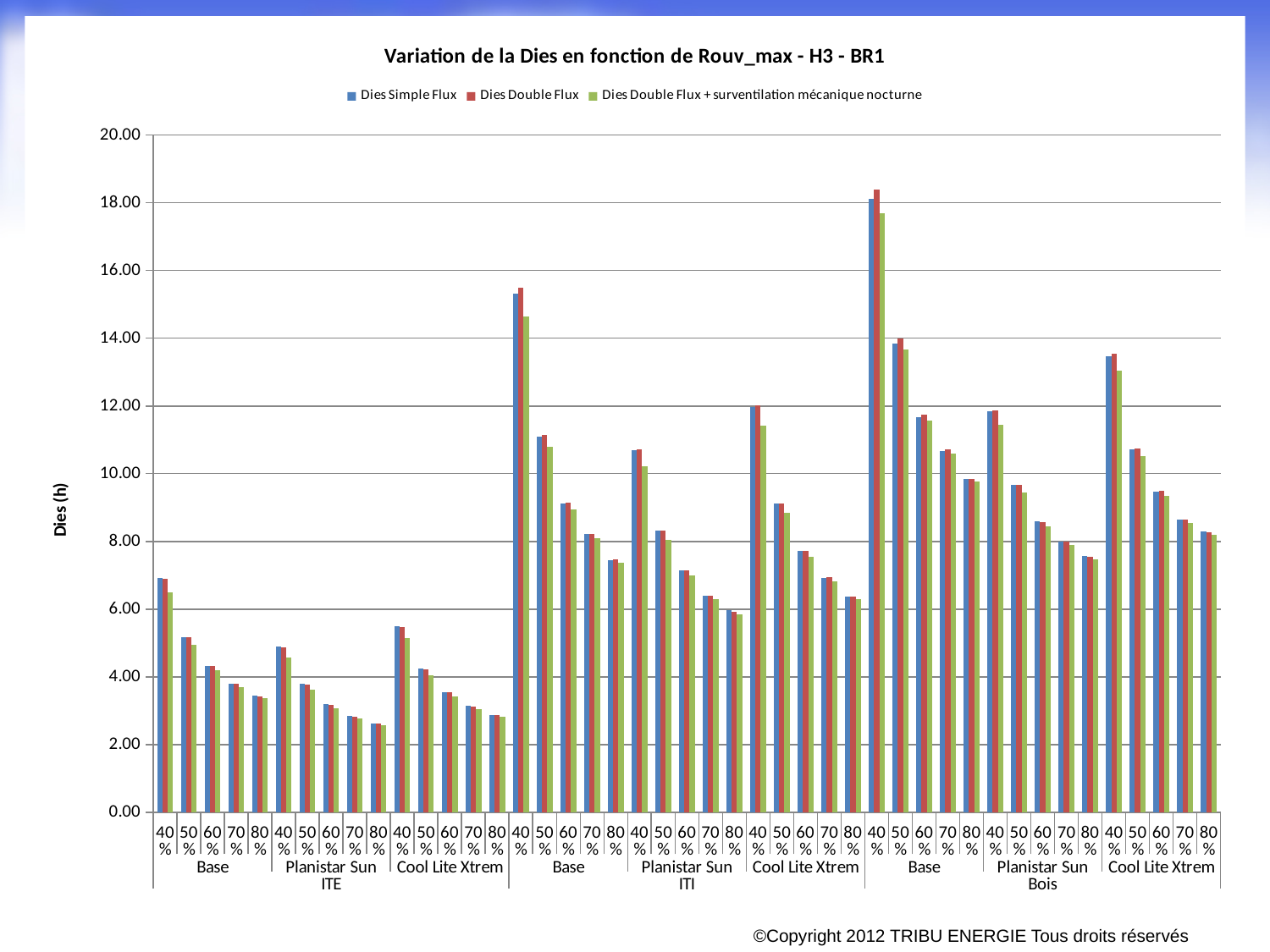

### Chart: Variation de la Dies en fonction de Rouv_max - H3 - BR1

| Category |  |  |  |
|---|---|---|---|
| 40% | 6.9083762386879695 | 6.902460003526327 | 6.48821436112989 |
| 50% | 5.17915399135229 | 5.166445826077323 | 4.957115759177778 |
| 60% | 4.326078931726713 | 4.3191214972621 | 4.18377658276543 |
| 70% | 3.78780743644071 | 3.7844216026180812 | 3.69593837531682 |
| 80% | 3.4369256553690577 | 3.4303823883731077 | 3.3686344609514336 |
| 40% | 4.88678060213857 | 4.859222228342827 | 4.5669876328917836 |
| 50% | 3.80071365086453 | 3.7809001695621136 | 3.6209846580324787 |
| 60% | 3.19883314673412 | 3.182938558702406 | 3.0751831364146787 |
| 70% | 2.8391228626729537 | 2.8284617091323137 | 2.7631193219015646 |
| 80% | 2.62073542953 | 2.609231942125214 | 2.56019981060917 |
| 40% | 5.50077256205139 | 5.480302254929868 | 5.154074979449328 |
| 50% | 4.24193093303359 | 4.218770191262411 | 4.04363059846633 |
| 60% | 3.55786790120191 | 3.544578714097961 | 3.42734529095211 |
| 70% | 3.13726683002646 | 3.1278909579510947 | 3.052642270206467 |
| 80% | 2.8815409088923 | 2.8722291157472366 | 2.8189809503508587 |
| 40% | 15.319878582566202 | 15.486676571333406 | 14.6361012061604 |
| 50% | 11.0984505844176 | 11.153920775010699 | 10.7821803818389 |
| 60% | 9.12009052467031 | 9.14250757041139 | 8.93339012598811 |
| 70% | 8.207558519128373 | 8.226321004210885 | 8.086213420101764 |
| 80% | 7.453390338303382 | 7.463040490968171 | 7.36756843786083 |
| 40% | 10.7037128127835 | 10.724030189310788 | 10.2137894358164 |
| 50% | 8.31356998137214 | 8.31740380782457 | 8.05589639740332 |
| 60% | 7.144657791841827 | 7.1426005103701495 | 6.98273569293242 |
| 70% | 6.39347962364854 | 6.395546708785594 | 6.291529226215493 |
| 80% | 5.9656253709675395 | 5.911413104068706 | 5.836266657129 |
| 40% | 11.965904671040114 | 12.021245872325602 | 11.424281497715098 |
| 50% | 9.10911523735562 | 9.12851815745211 | 8.831877602743349 |
| 60% | 7.709619490231582 | 7.71427688123132 | 7.5477706247678 |
| 70% | 6.9276415726480085 | 6.93461150327703 | 6.819336530356448 |
| 80% | 6.3738500799983795 | 6.3748378751091686 | 6.29285346158058 |
| 40% | 18.127307098897525 | 18.38282686373357 | 17.70004497626659 |
| 50% | 13.846763697603604 | 14.002516674737922 | 13.666693958855612 |
| 60% | 11.657066220802006 | 11.750621945680399 | 11.556602921898312 |
| 70% | 10.6638166645158 | 10.723517684692998 | 10.6023795714523 |
| 80% | 9.8519318010523 | 9.846136476580044 | 9.76592497409908 |
| 40% | 11.8458615743035 | 11.879620956105512 | 11.442458938855102 |
| 50% | 9.658320007111762 | 9.66908365414082 | 9.444682222282623 |
| 60% | 8.58755388084781 | 8.57799759189009 | 8.444487415127394 |
| 70% | 7.9954111678966795 | 7.98204684620745 | 7.893669953661681 |
| 80% | 7.562145528473423 | 7.5368151681206985 | 7.47227461677047 |
| 40% | 13.4691081877098 | 13.541197389996999 | 13.034246283520202 |
| 50% | 10.7212420311257 | 10.755538185087012 | 10.5137350897785 |
| 60% | 9.47339266061874 | 9.48534742720506 | 9.334409499623275 |
| 70% | 8.636724957835819 | 8.633061973138812 | 8.535220242601769 |
| 80% | 8.28713913436557 | 8.274536691281202 | 8.206065304094116 |
#